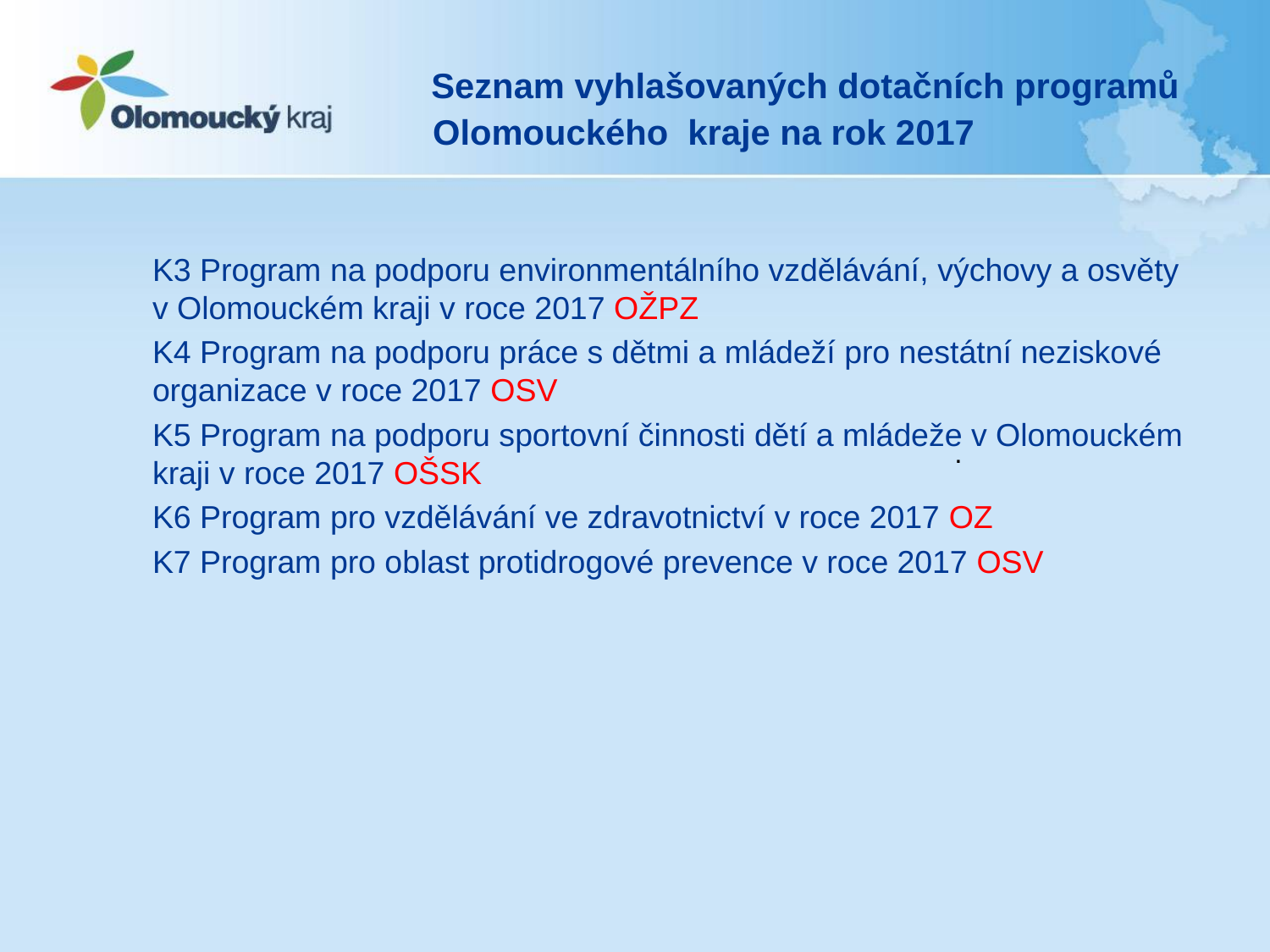

# Seznam vyhlašovaných dotačních programů Olomouckého  kraje na rok 2017
K3 Program na podporu environmentálního vzdělávání, výchovy a osvěty v Olomouckém kraji v roce 2017 OŽPZ
K4 Program na podporu práce s dětmi a mládeží pro nestátní neziskové organizace v roce 2017 OSV
K5 Program na podporu sportovní činnosti dětí a mládeže v Olomouckém kraji v roce 2017 OŠSK
K6 Program pro vzdělávání ve zdravotnictví v roce 2017 OZ
K7 Program pro oblast protidrogové prevence v roce 2017 OSV

.